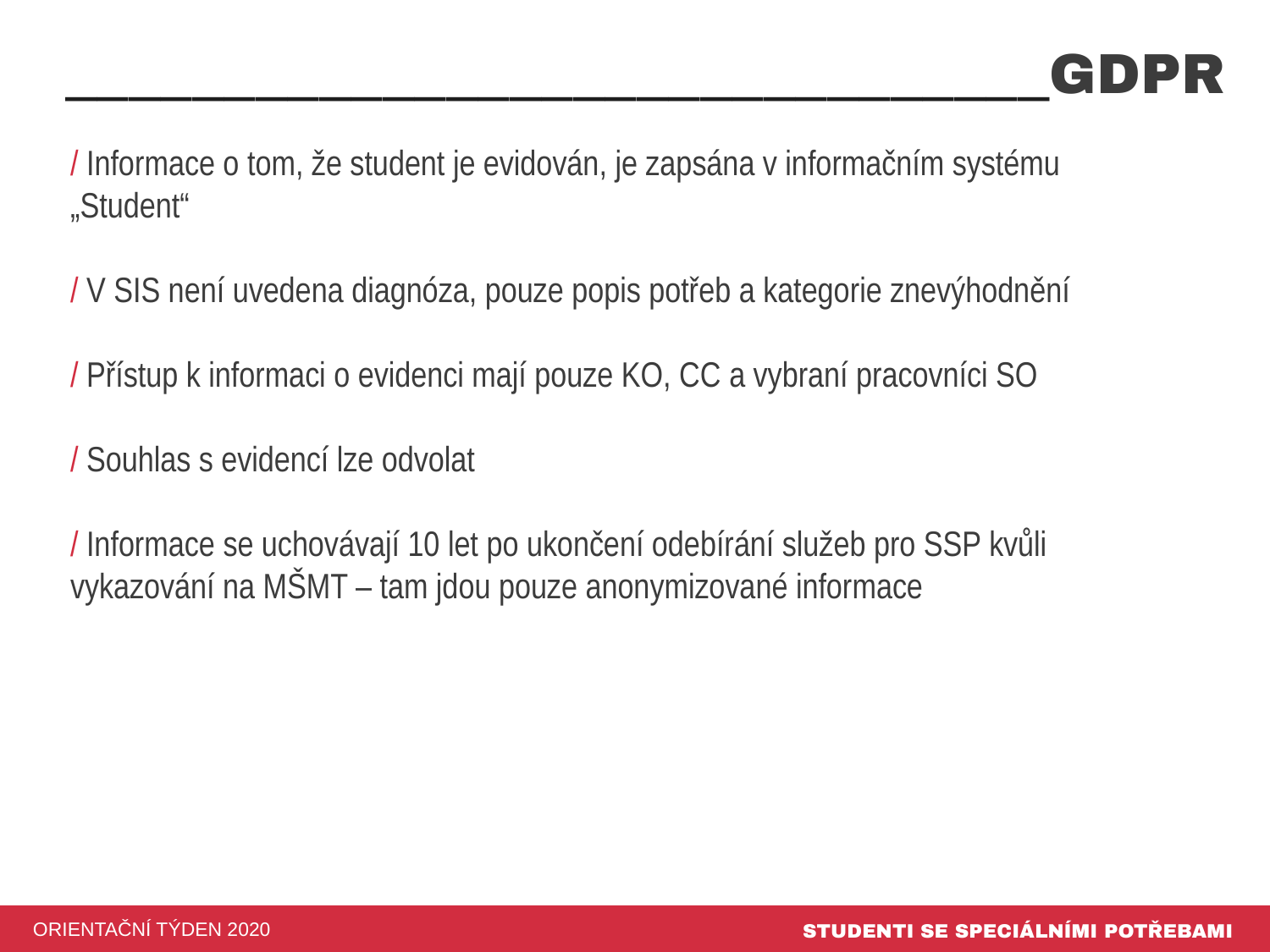

_______________________________GDPR
/ Informace o tom, že student je evidován, je zapsána v informačním systému „Student“

/ V SIS není uvedena diagnóza, pouze popis potřeb a kategorie znevýhodnění

/ Přístup k informaci o evidenci mají pouze KO, CC a vybraní pracovníci SO

/ Souhlas s evidencí lze odvolat

/ Informace se uchovávají 10 let po ukončení odebírání služeb pro SSP kvůli vykazování na MŠMT – tam jdou pouze anonymizované informace

ORIENTAČNÍ TÝDEN 2020

STUDENTI SE SPECIÁLNÍMI POTŘEBAMI